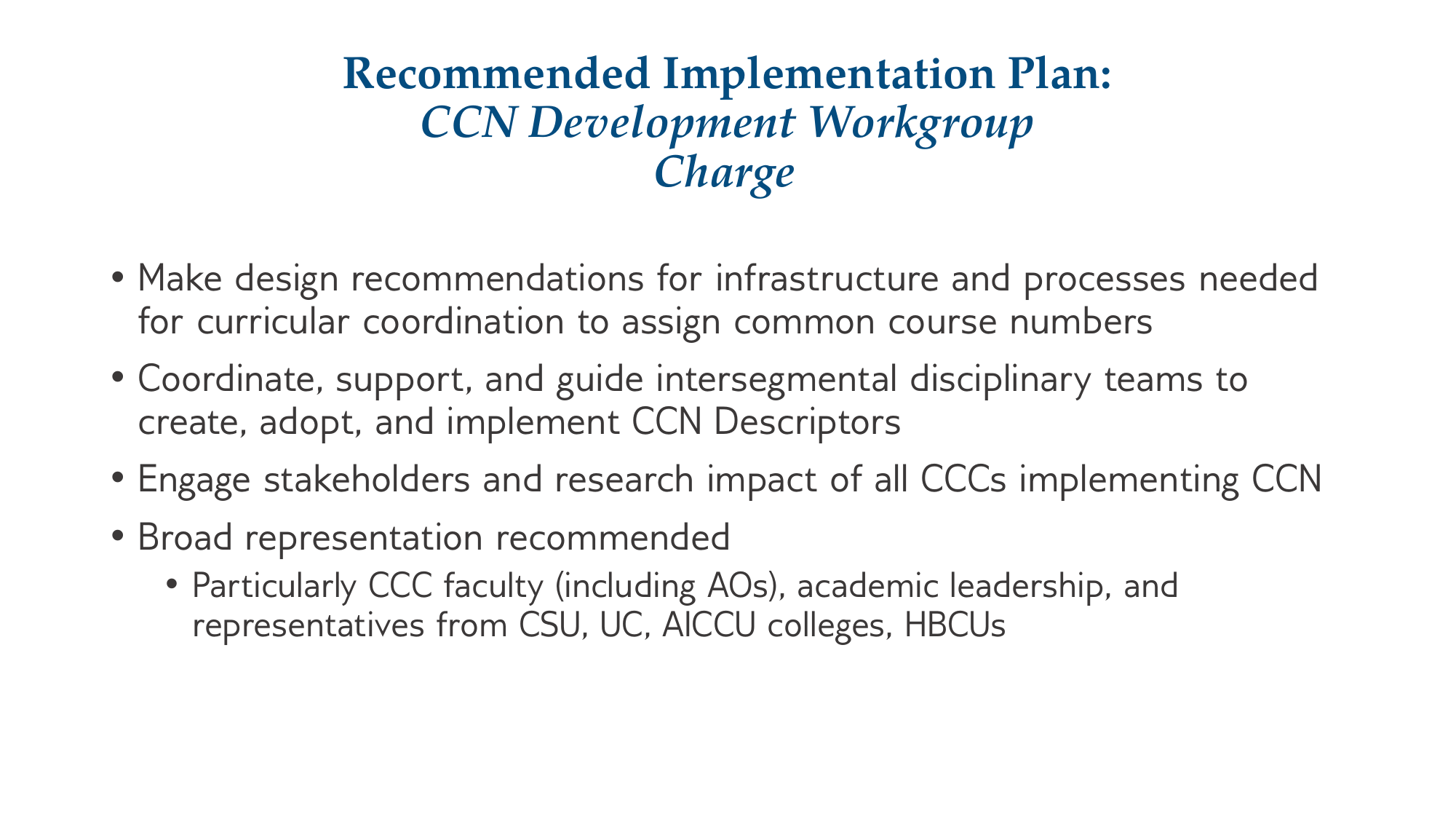

# Recommended Implementation Plan: CCN Development Workgroup Charge
Make design recommendations for infrastructure and processes needed for curricular coordination to assign common course numbers
Coordinate, support, and guide intersegmental disciplinary teams to create, adopt, and implement CCN Descriptors
Engage stakeholders and research impact of all CCCs implementing CCN
Broad representation recommended
Particularly CCC faculty (including AOs), academic leadership, and representatives from CSU, UC, AICCU colleges, HBCUs